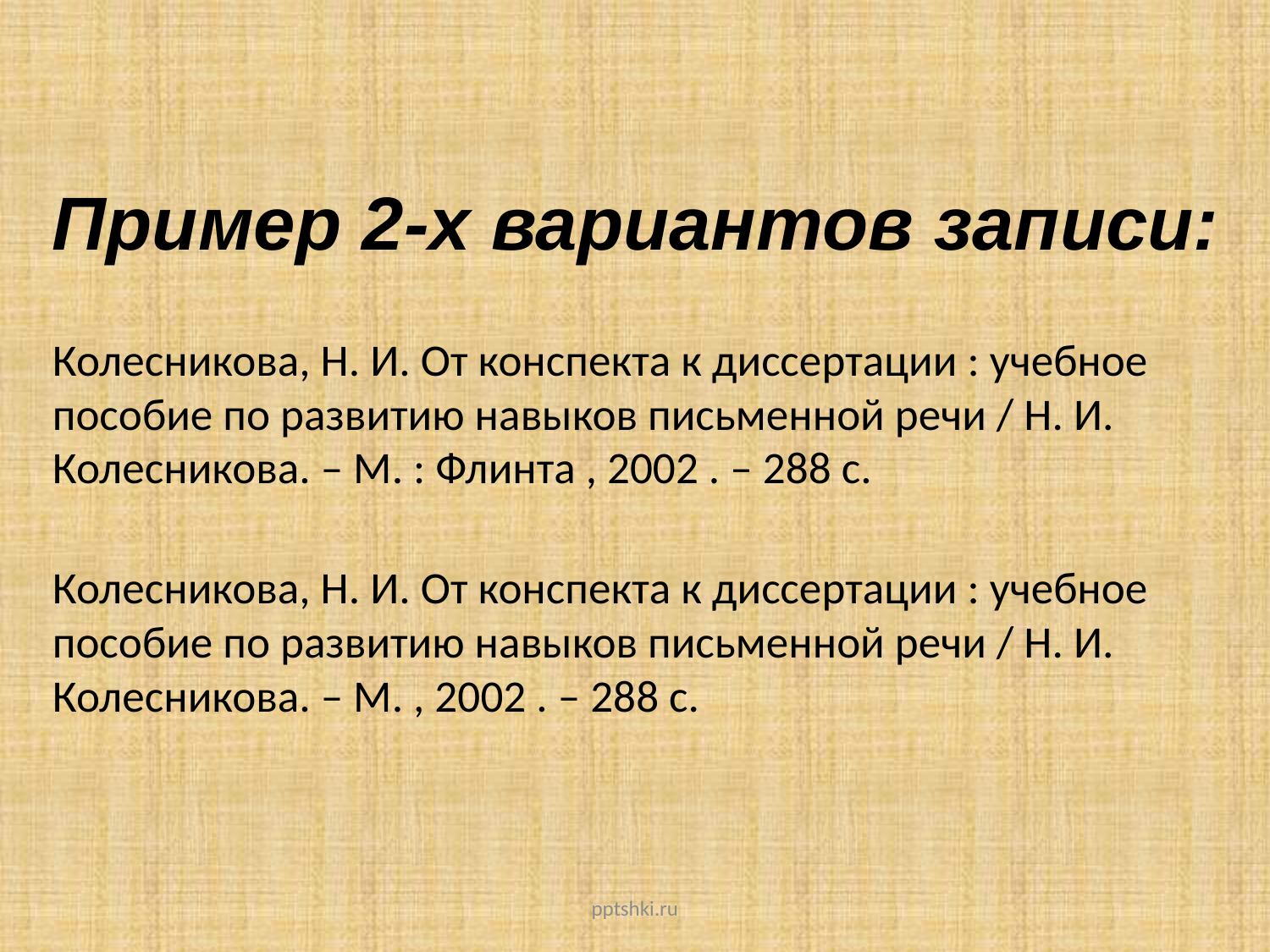

# Пример 2-х вариантов записи:  Колесникова, Н. И. От конспекта к диссертации : учебное пособие по развитию навыков письменной речи / Н. И. Колесникова. – М. : Флинта , 2002 . – 288 с. Колесникова, Н. И. От конспекта к диссертации : учебное пособие по развитию навыков письменной речи / Н. И. Колесникова. – М. , 2002 . – 288 с.
pptshki.ru